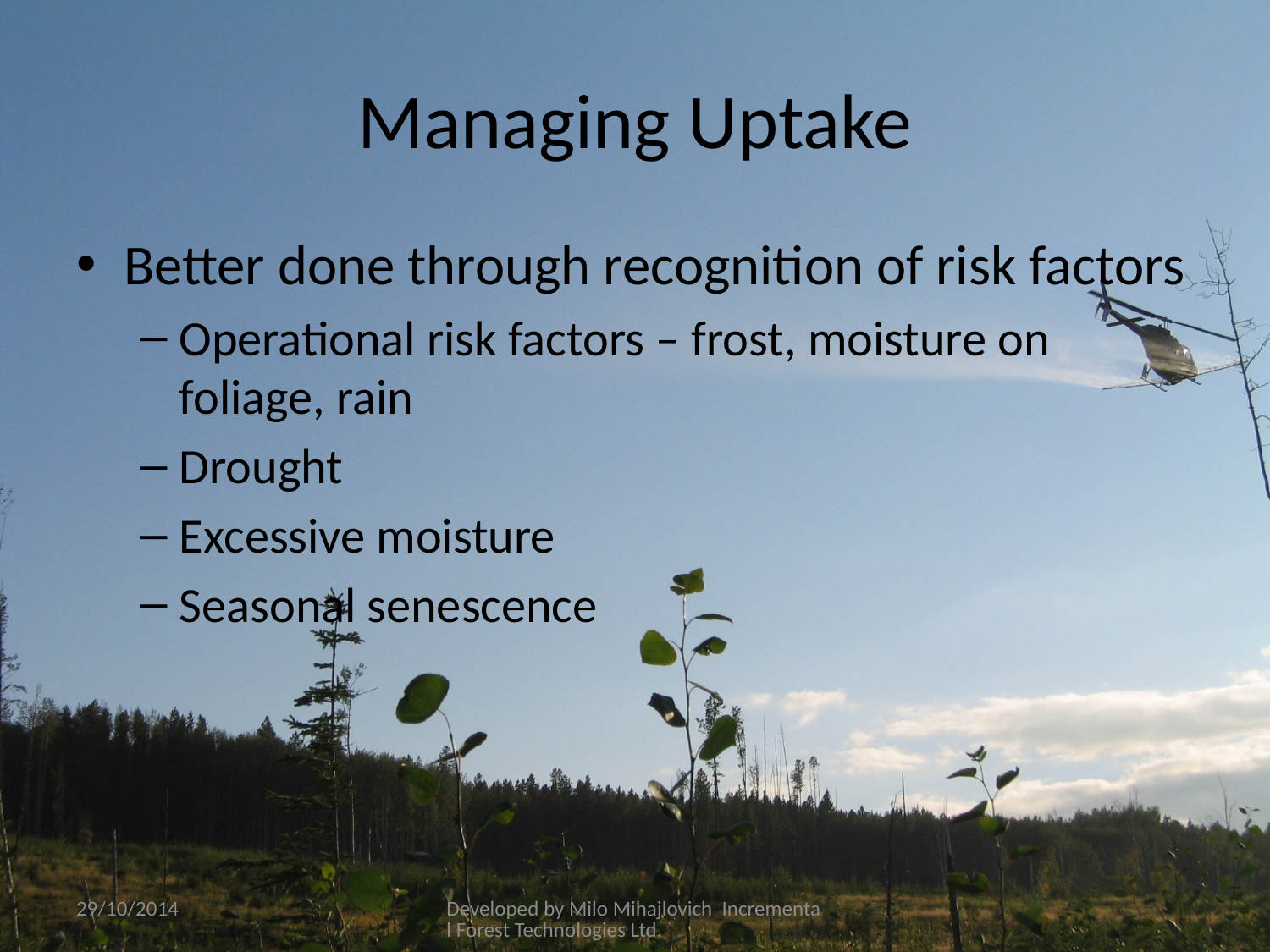

# Managing Uptake
Better done through recognition of risk factors
Operational risk factors – frost, moisture on foliage, rain
Drought
Excessive moisture
Seasonal senescence

29/10/2014
Developed by Milo Mihajlovich  Incremental Forest Technologies Ltd.